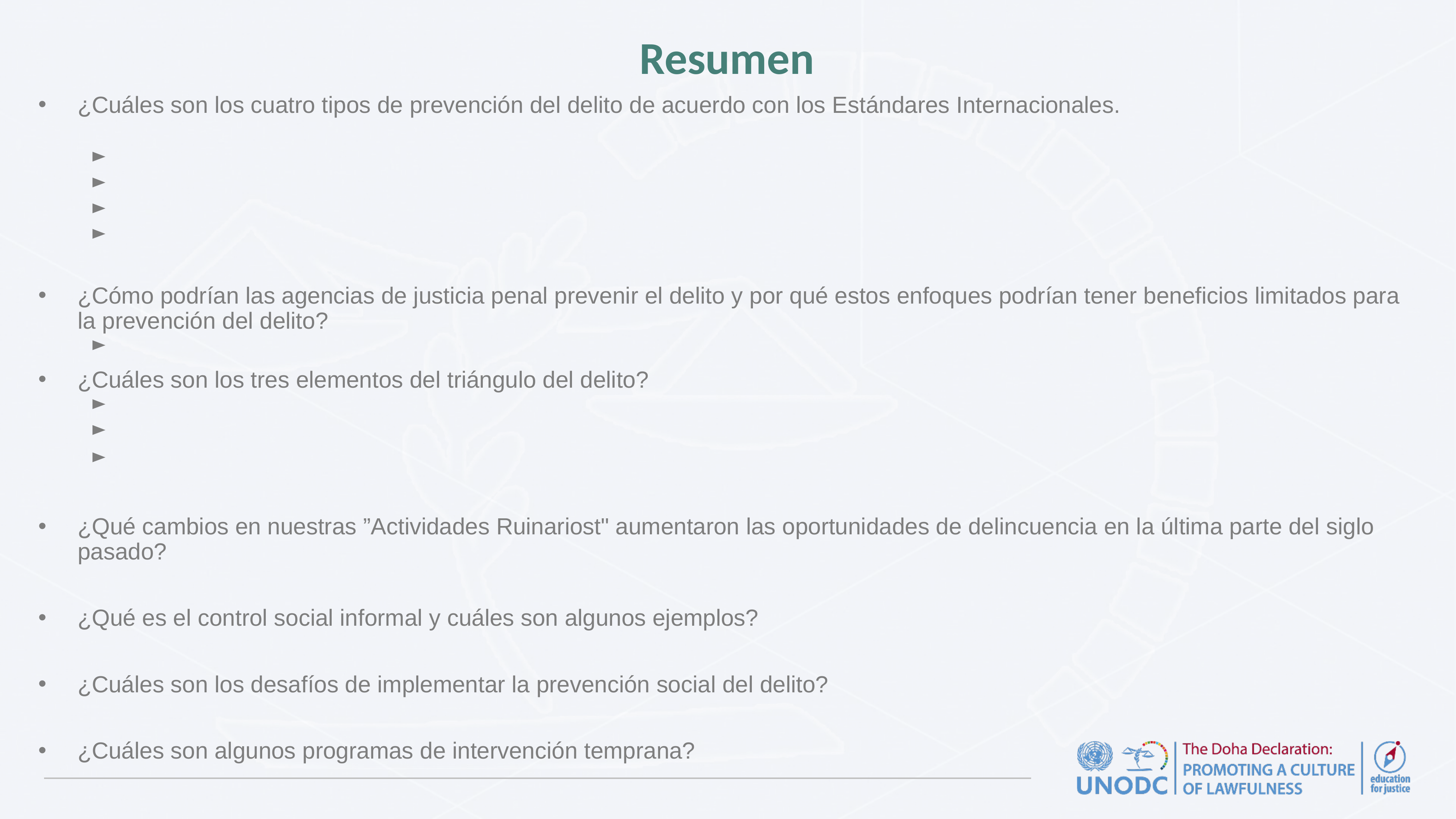

# Resumen
¿Cuáles son los cuatro tipos de prevención del delito de acuerdo con los Estándares Internacionales.

¿Cómo podrían las agencias de justicia penal prevenir el delito y por qué estos enfoques podrían tener beneficios limitados para la prevención del delito?

¿Cuáles son los tres elementos del triángulo del delito?

¿Qué cambios en nuestras ”Actividades Ruinariost" aumentaron las oportunidades de delincuencia en la última parte del siglo pasado?

¿Qué es el control social informal y cuáles son algunos ejemplos?

¿Cuáles son los desafíos de implementar la prevención social del delito?

¿Cuáles son algunos programas de intervención temprana?